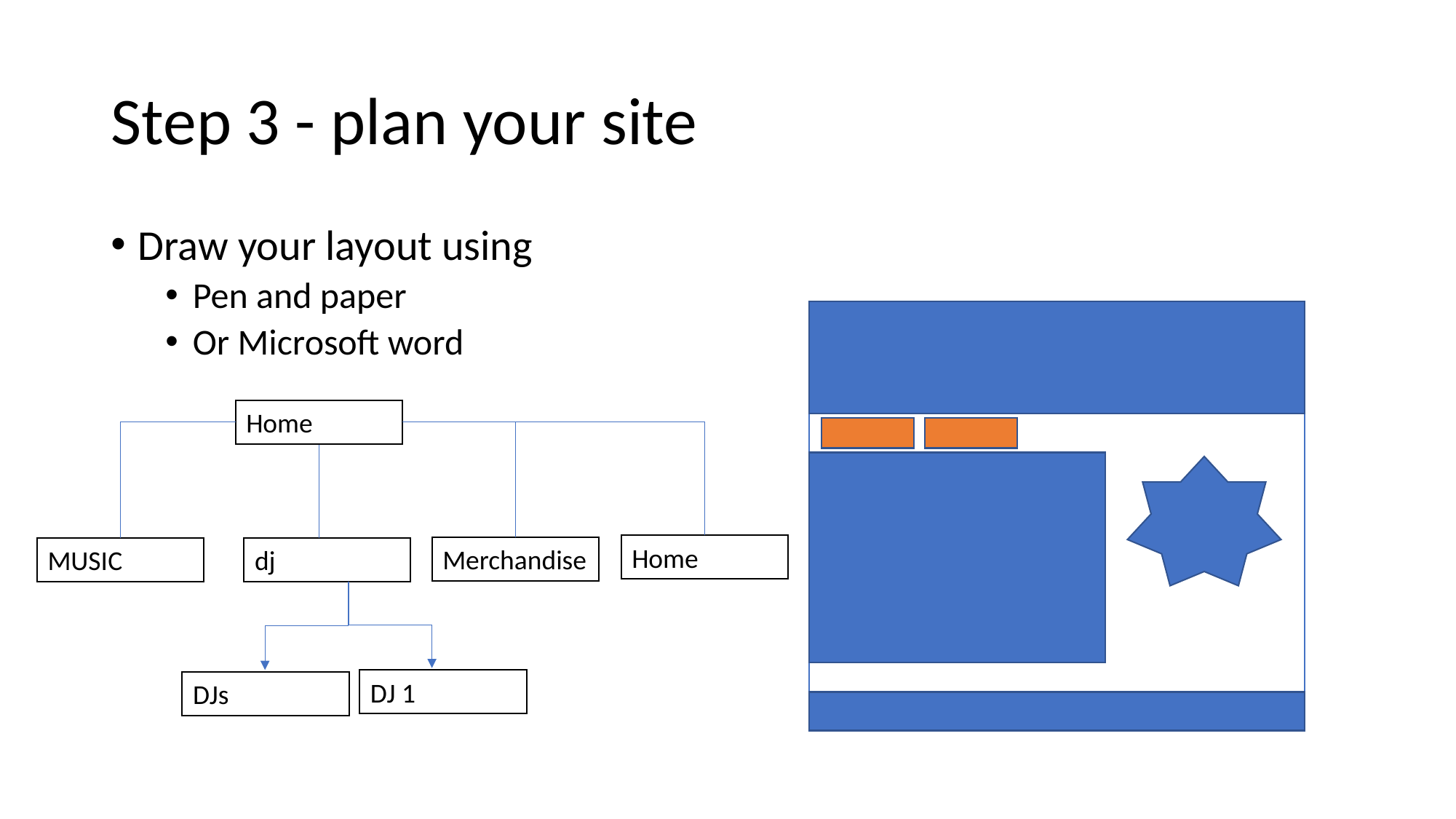

# Step 3 - plan your site
Draw your layout using
Pen and paper
Or Microsoft word

Home

Home
Merchandise
MUSIC
dj
DJ 1
DJs